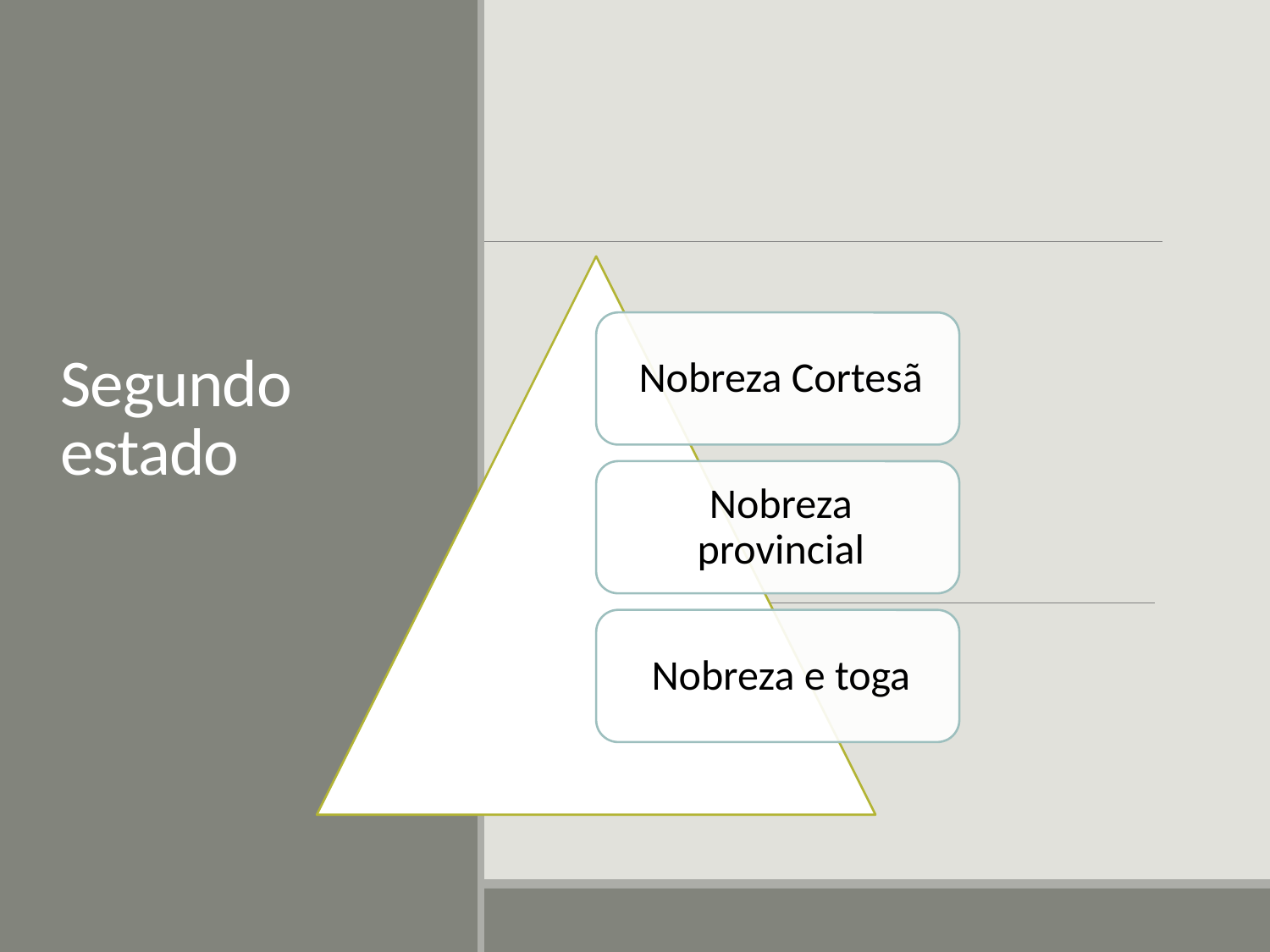

# Segundo estado
Nobreza Cortesã
Nobreza provincial
Nobreza e toga